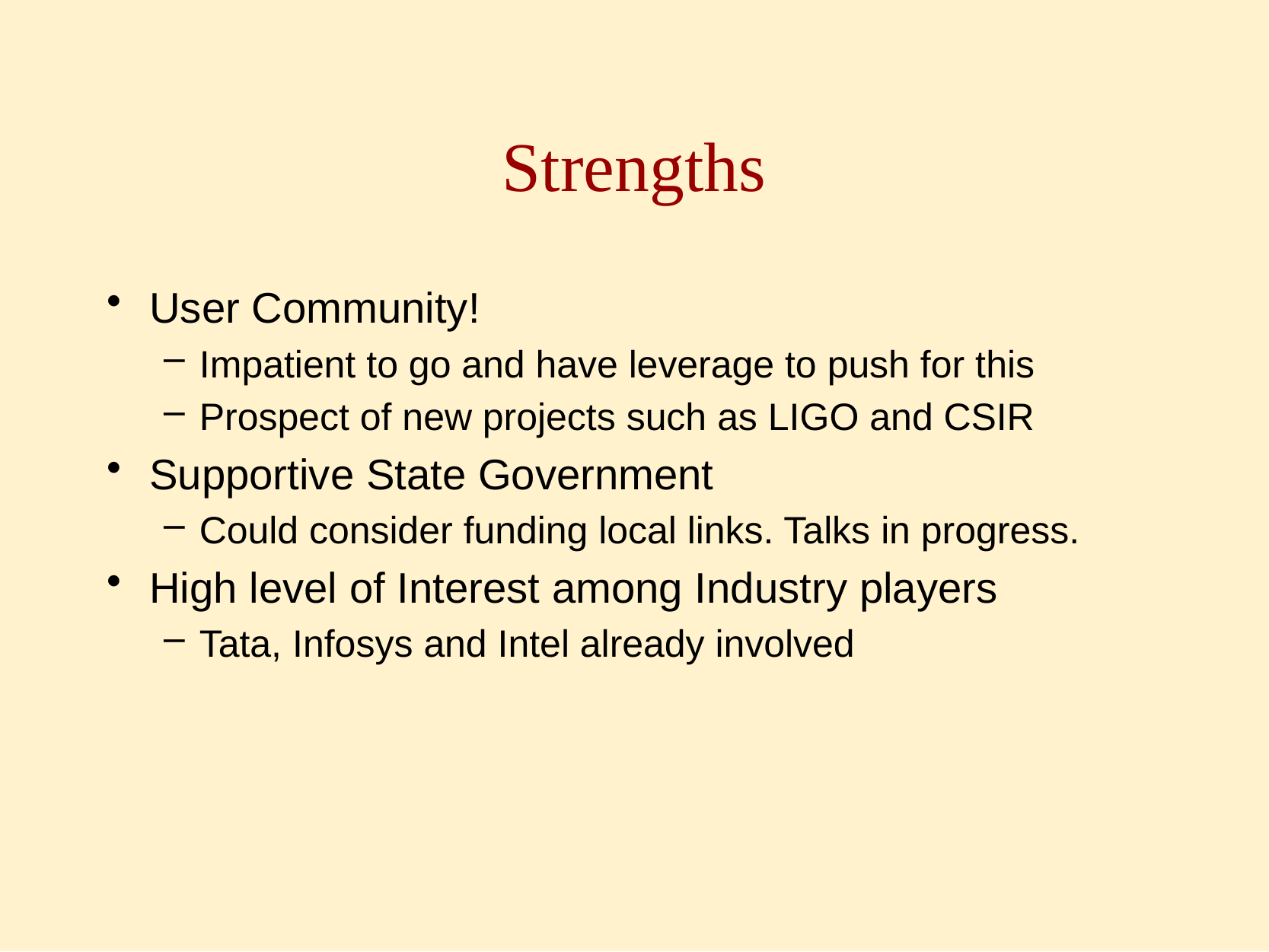

# Strengths
User Community!
Impatient to go and have leverage to push for this
Prospect of new projects such as LIGO and CSIR
Supportive State Government
Could consider funding local links. Talks in progress.
High level of Interest among Industry players
Tata, Infosys and Intel already involved